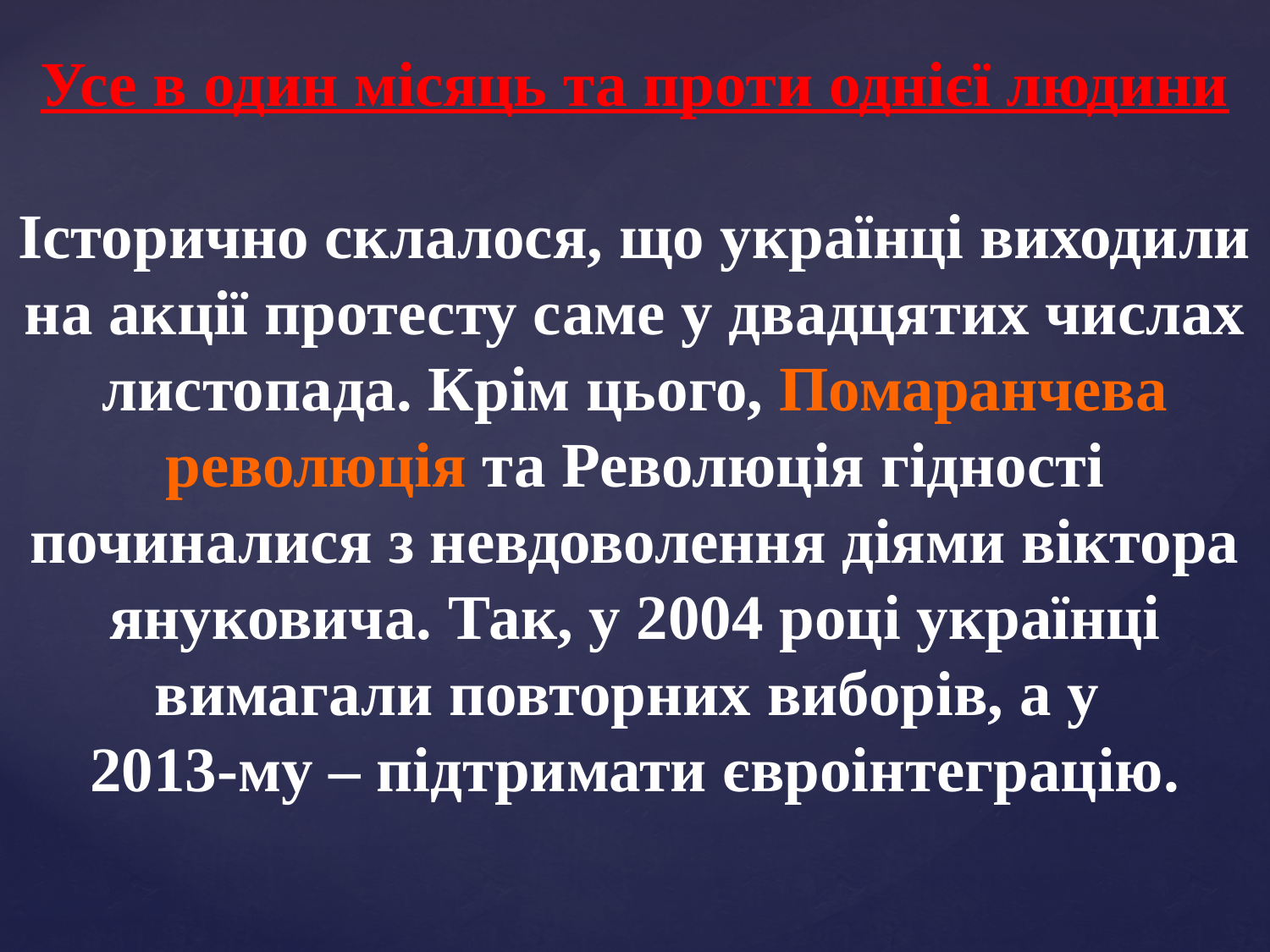

# Усе в один місяць та проти однієї людини Історично склалося, що українці виходили на акції протесту саме у двадцятих числах листопада. Крім цього, Помаранчева революція та Революція гідності починалися з невдоволення діями віктора януковича. Так, у 2004 році українці вимагали повторних виборів, а у 2013-му – підтримати євроінтеграцію.